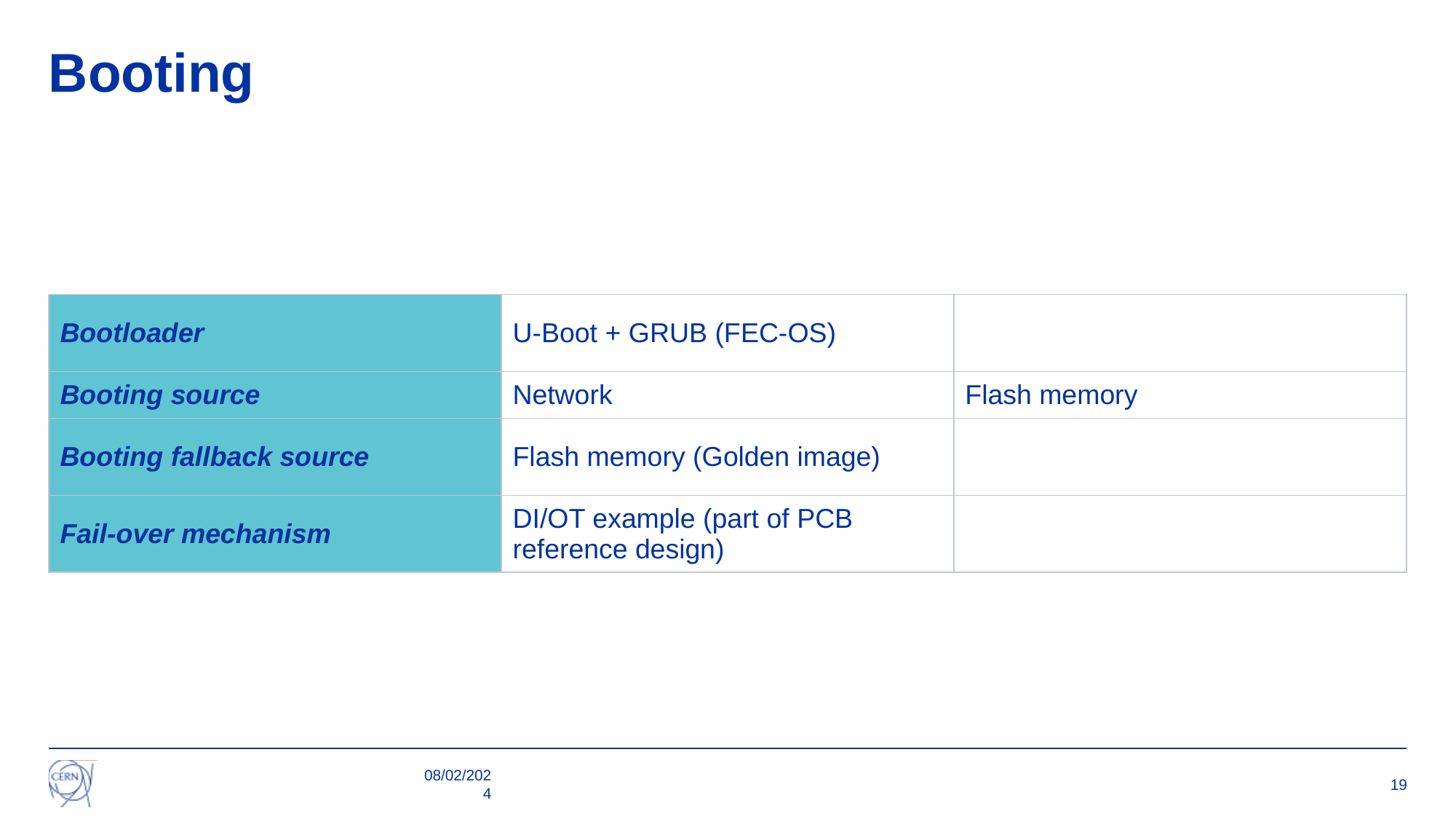

# Booting
| Bootloader | U-Boot + GRUB (FEC-OS) |  |
| --- | --- | --- |
| Booting source | Network | Flash memory |
| Booting fallback source | Flash memory (Golden image) |  |
| Fail-over mechanism | DI/OT example (part of PCB reference design) |  |
08/02/2024
19